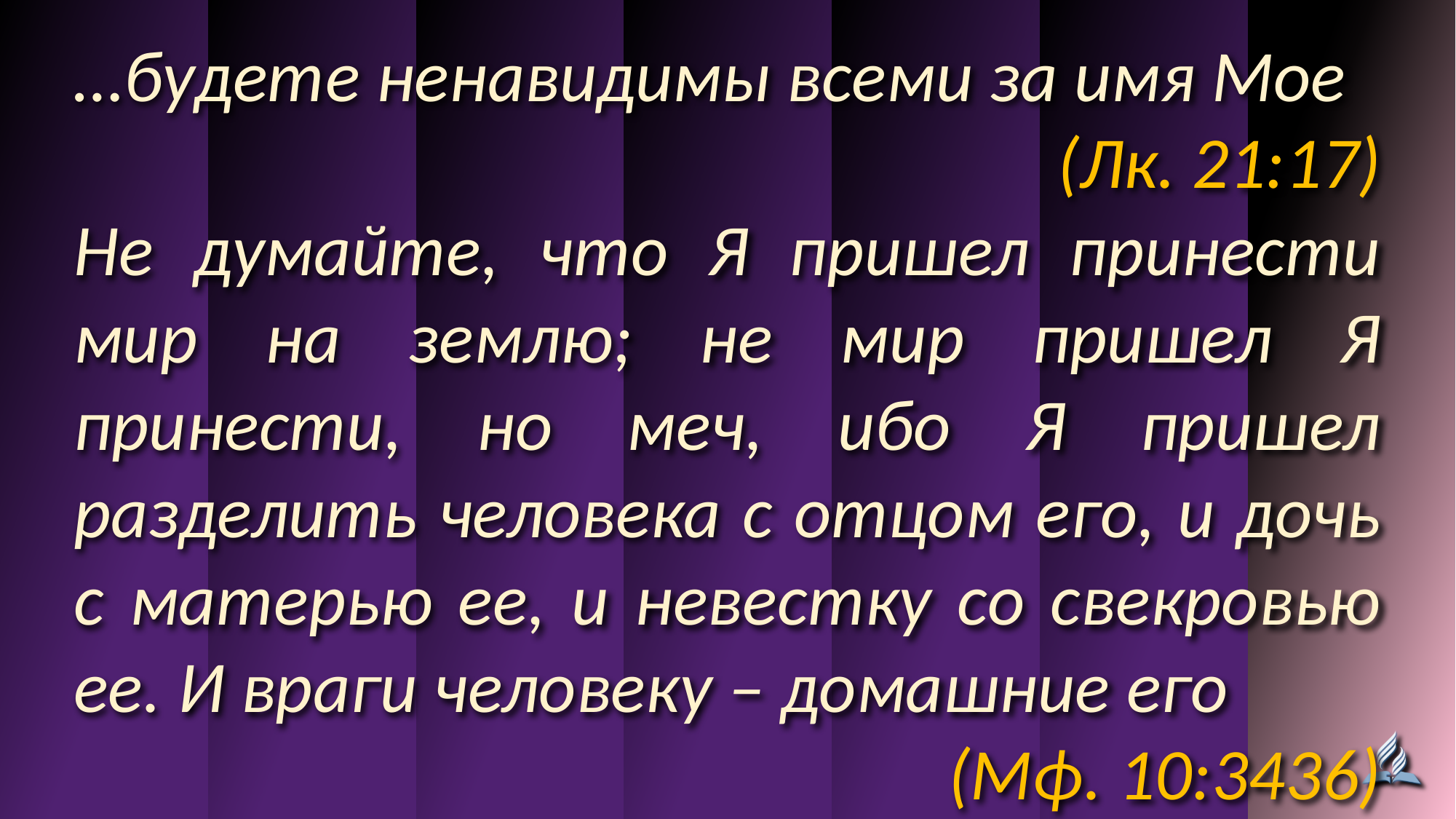

…будете ненавидимы всеми за имя Мое
(Лк. 21:17)
Не думайте, что Я пришел принести мир на землю; не мир пришел Я принести, но меч, ибо Я пришел разделить человека с отцом его, и дочь с матерью ее, и невестку со свекровью ее. И враги человеку – домашние его
(Мф. 10:3436)